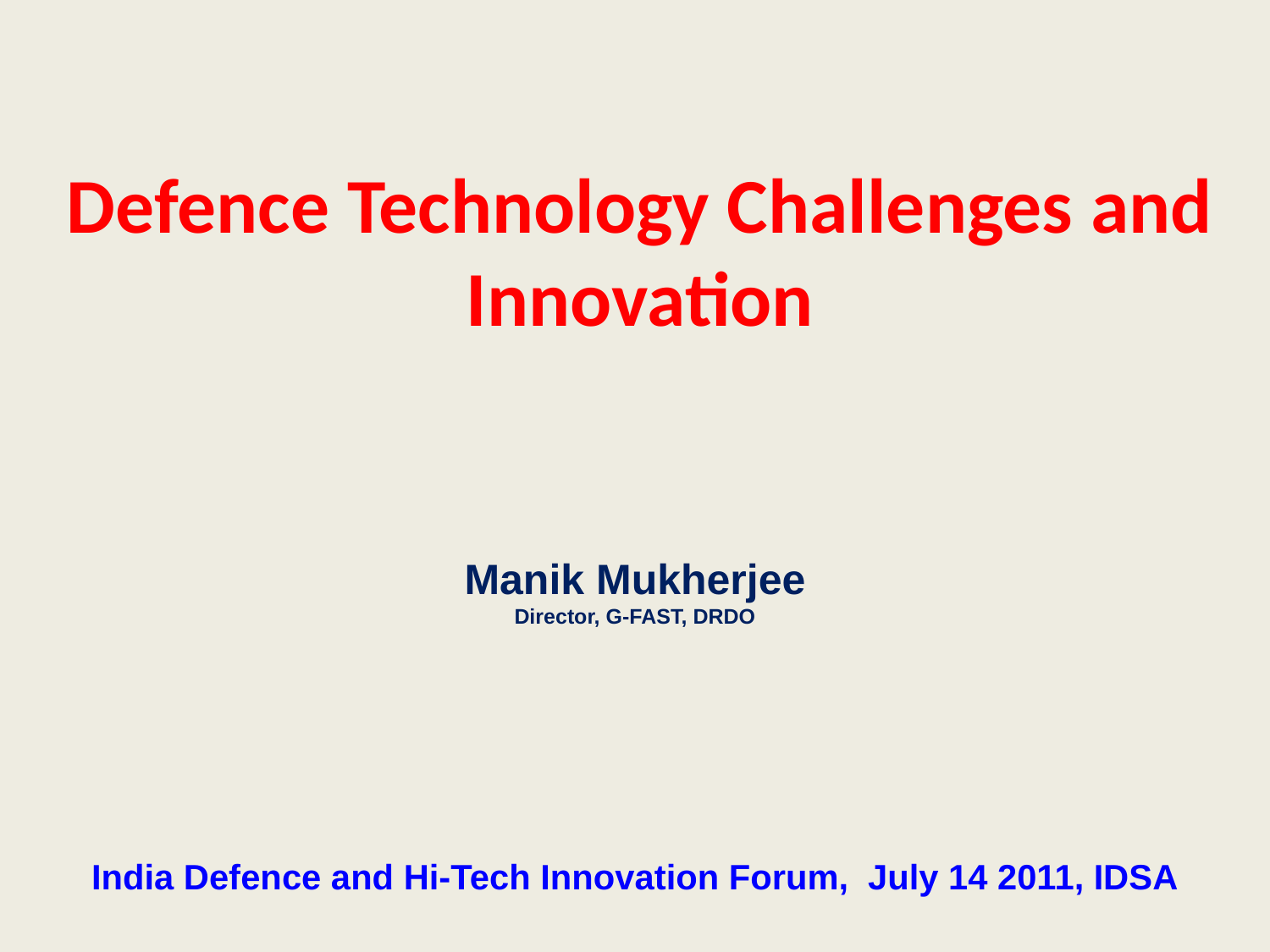

# Defence Technology Challenges and Innovation
Manik Mukherjee
Director, G-FAST, DRDO
India Defence and Hi-Tech Innovation Forum,  July 14 2011, IDSA